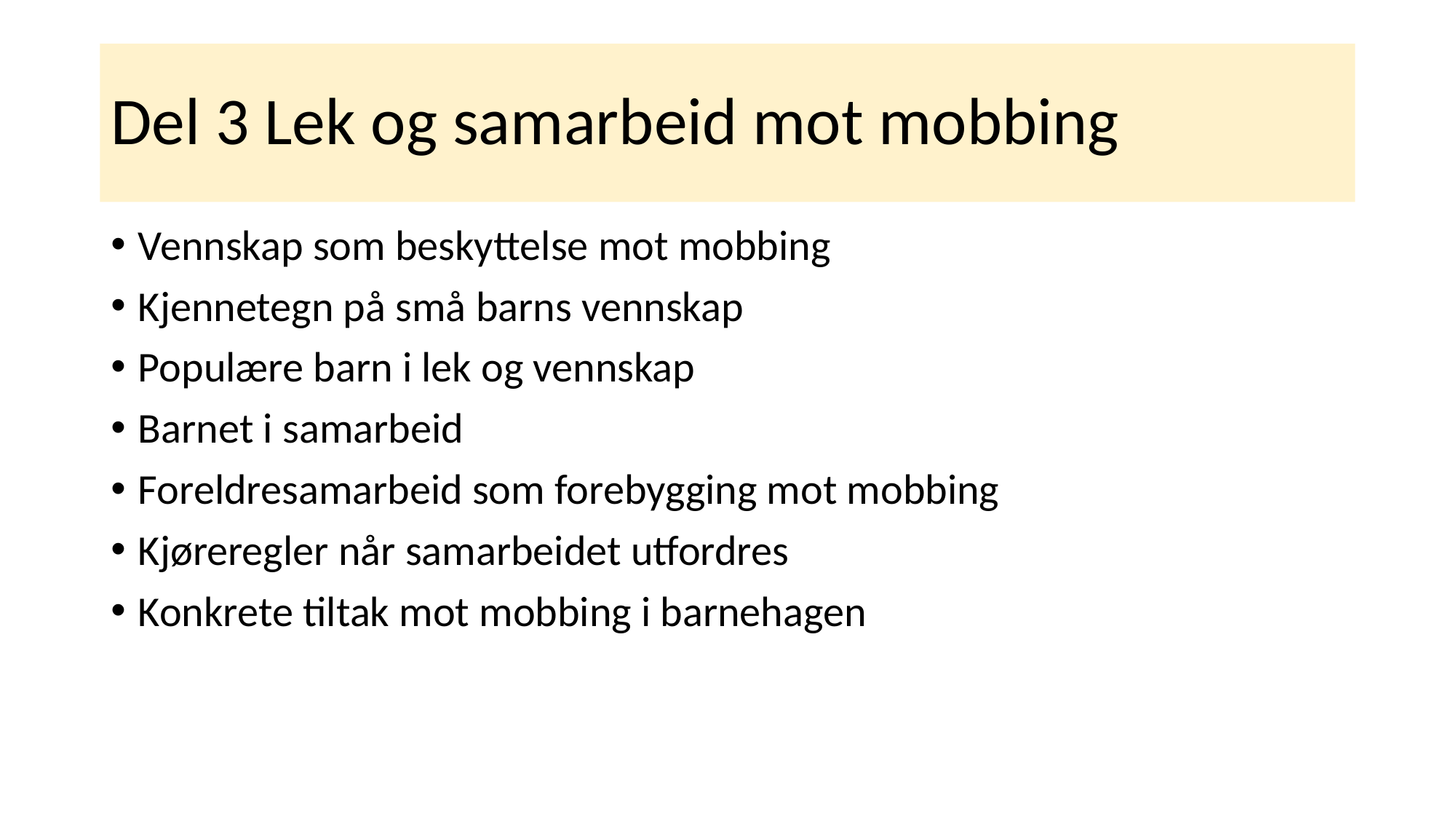

# Del 3 Lek og samarbeid mot mobbing
Vennskap som beskyttelse mot mobbing
Kjennetegn på små barns vennskap
Populære barn i lek og vennskap
Barnet i samarbeid
Foreldresamarbeid som forebygging mot mobbing
Kjøreregler når samarbeidet utfordres
Konkrete tiltak mot mobbing i barnehagen